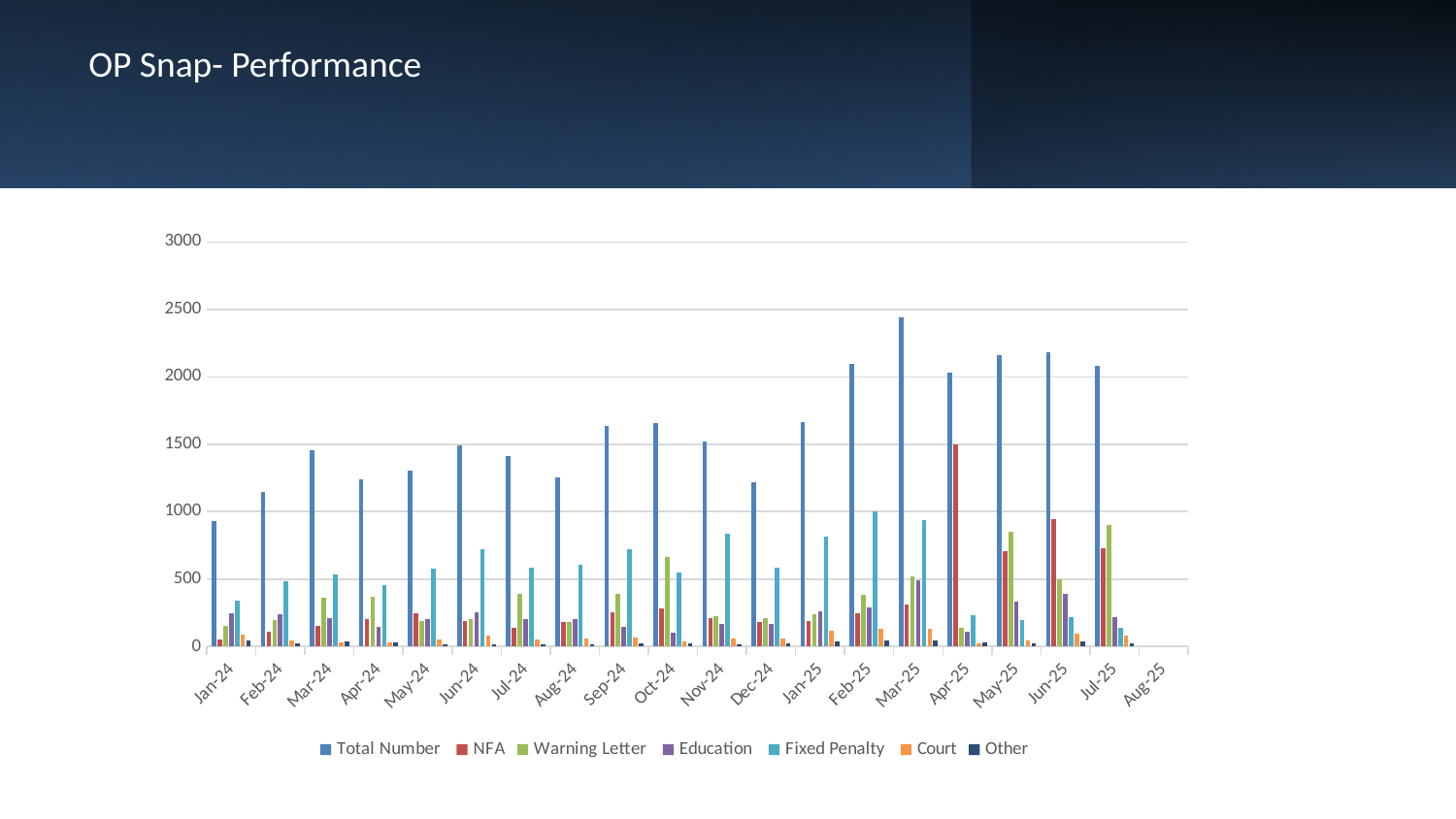

OP Snap- Performance

### Chart

| Category | Total Number  | NFA | Warning Letter  | Education  | Fixed Penalty  | Court | Other  |
|---|---|---|---|---|---|---|---|
| 45292 | 932.0 | 55.0 | 151.0 | 246.0 | 342.0 | 91.0 | 47.0 |
| 45323 | 1146.0 | 106.0 | 197.0 | 240.0 | 486.0 | 43.0 | 24.0 |
| 45352 | 1456.0 | 156.0 | 360.0 | 210.0 | 532.0 | 30.0 | 37.0 |
| 45383 | 1239.0 | 205.0 | 367.0 | 148.0 | 455.0 | 31.0 | 28.0 |
| 45413 | 1304.0 | 246.0 | 191.0 | 205.0 | 577.0 | 55.0 | 19.0 |
| 45444 | 1493.0 | 191.0 | 203.0 | 253.0 | 722.0 | 82.0 | 16.0 |
| 45474 | 1409.0 | 141.0 | 391.0 | 201.0 | 583.0 | 51.0 | 19.0 |
| 45505 | 1257.0 | 184.0 | 185.0 | 200.0 | 603.0 | 62.0 | 15.0 |
| 45536 | 1632.0 | 254.0 | 393.0 | 148.0 | 718.0 | 67.0 | 22.0 |
| 45566 | 1658.0 | 282.0 | 661.0 | 104.0 | 551.0 | 37.0 | 23.0 |
| 45597 | 1517.0 | 213.0 | 224.0 | 169.0 | 835.0 | 58.0 | 18.0 |
| 45627 | 1220.0 | 179.0 | 209.0 | 166.0 | 585.0 | 56.0 | 25.0 |
| 45658 | 1662.0 | 189.0 | 240.0 | 261.0 | 816.0 | 118.0 | 38.0 |
| 45689 | 2098.0 | 244.0 | 386.0 | 289.0 | 1004.0 | 132.0 | 43.0 |
| 45717 | 2441.0 | 314.0 | 523.0 | 488.0 | 938.0 | 130.0 | 48.0 |
| 45748 | 2029.0 | 1498.0 | 141.0 | 109.0 | 231.0 | 21.0 | 29.0 |
| 45778 | 2158.0 | 708.0 | 848.0 | 331.0 | 199.0 | 47.0 | 25.0 |
| 45809 | 2184.0 | 947.0 | 498.0 | 391.0 | 215.0 | 95.0 | 38.0 |
| 45839 | 2078.0 | 727.0 | 898.0 | 216.0 | 136.0 | 81.0 | 20.0 |
| 45870 | None | None | None | None | None | None | None |